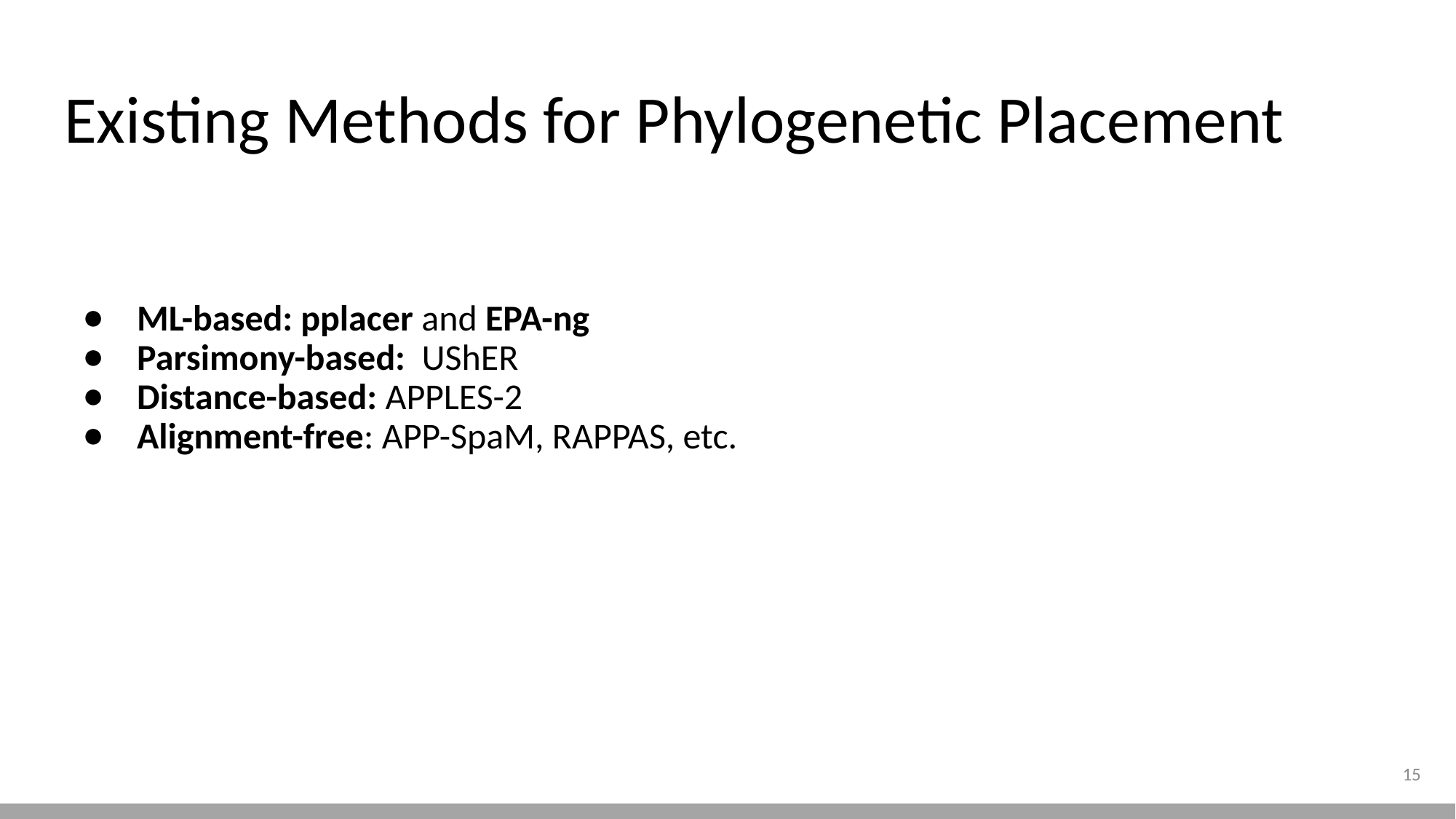

# Existing Methods for Phylogenetic Placement

ML-based: pplacer and EPA-ng
Parsimony-based:  UShER
Distance-based: APPLES-2
Alignment-free: APP-SpaM, RAPPAS, etc.
15